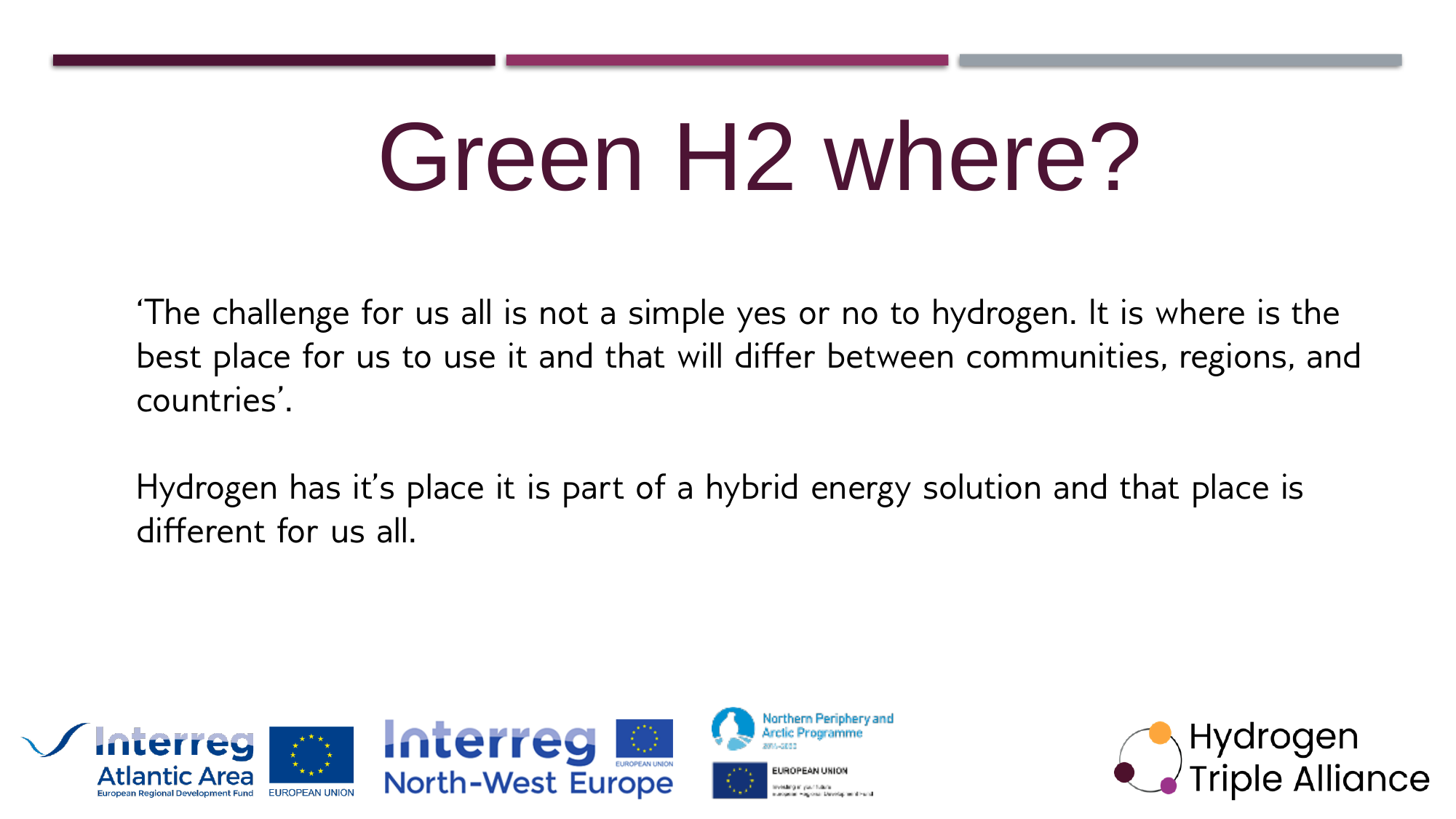

Green H2 where?

‘The challenge for us all is not a simple yes or no to hydrogen. It is where is the best place for us to use it and that will differ between communities, regions, and countries’.

Hydrogen has it’s place it is part of a hybrid energy solution and that place is different for us all.